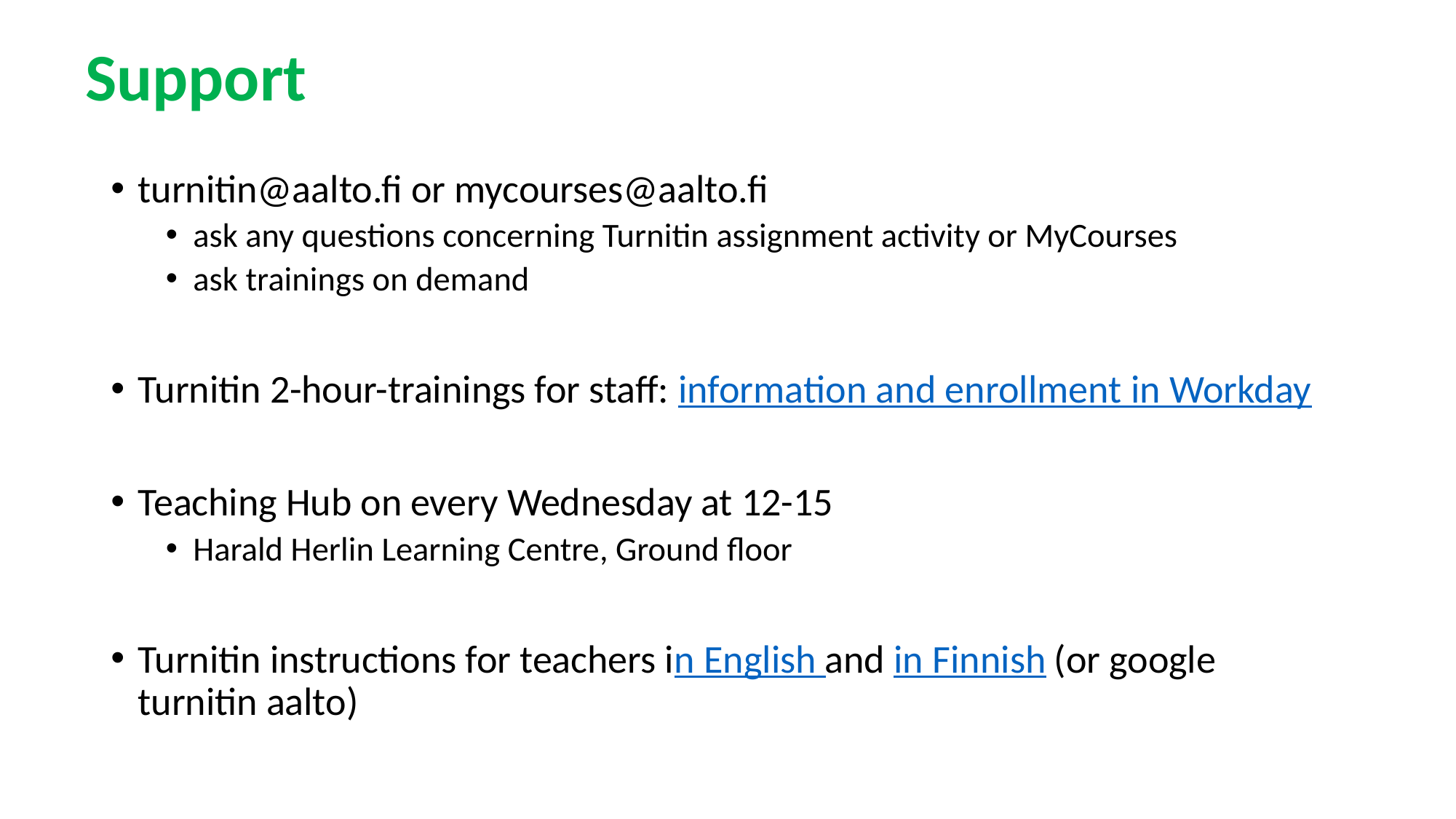

Support
turnitin@aalto.fi or mycourses@aalto.fi
ask any questions concerning Turnitin assignment activity or MyCourses
ask trainings on demand

Turnitin 2-hour-trainings for staff: information and enrollment in Workday

Teaching Hub on every Wednesday at 12-15
Harald Herlin Learning Centre, Ground floor

Turnitin instructions for teachers in English and in Finnish (or google turnitin aalto)